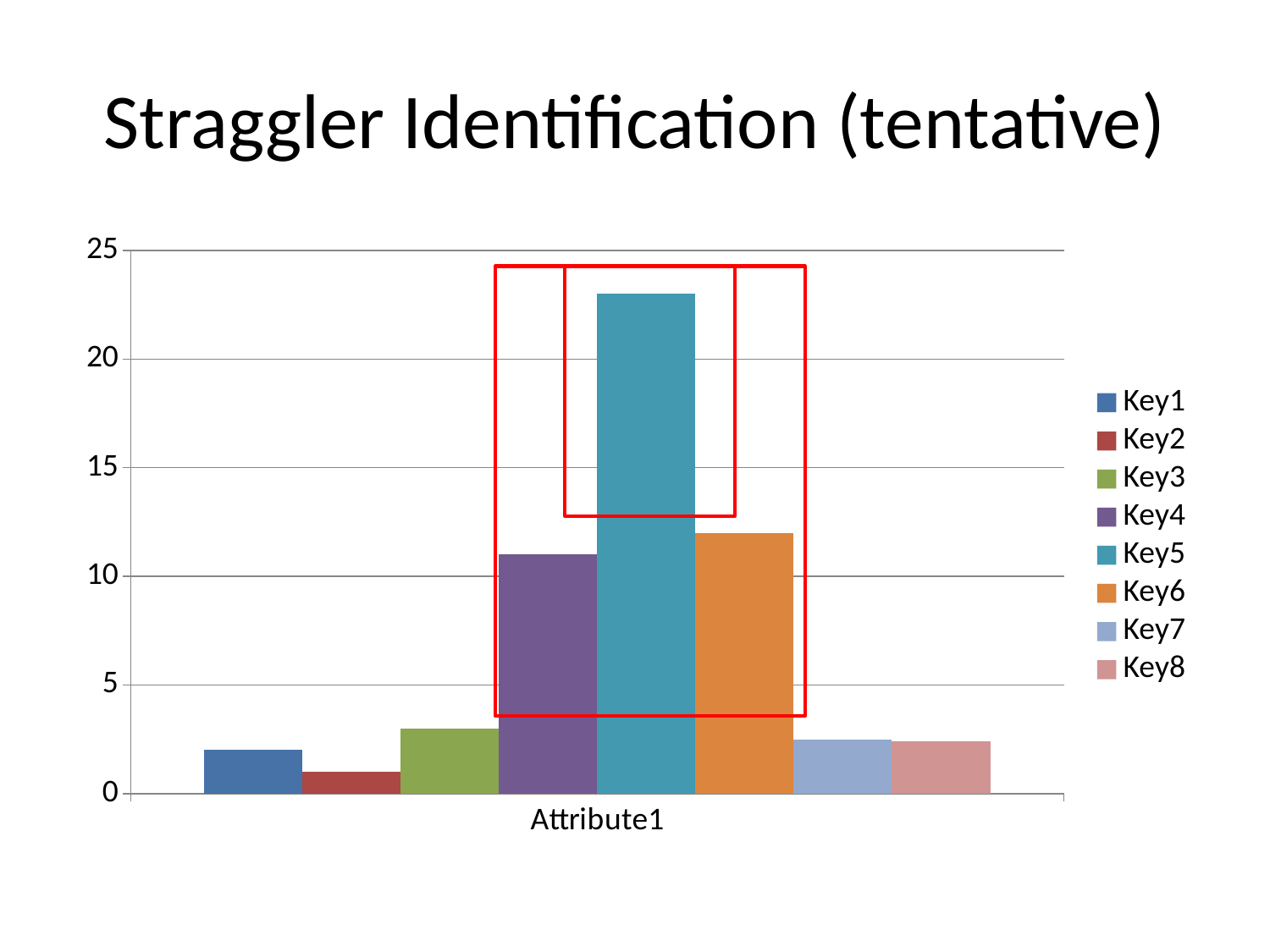

# Straggler Identification (tentative)

### Chart

| Category | Key1 | Key2 | Key3 | Key4 | Key5 | Key6 | Key7 | Key8 |
|---|---|---|---|---|---|---|---|---|
| Attribute1 | 2.0 | 1.0 | 3.0 | 11.0 | 23.0 | 12.0 | 2.5 | 2.4 |